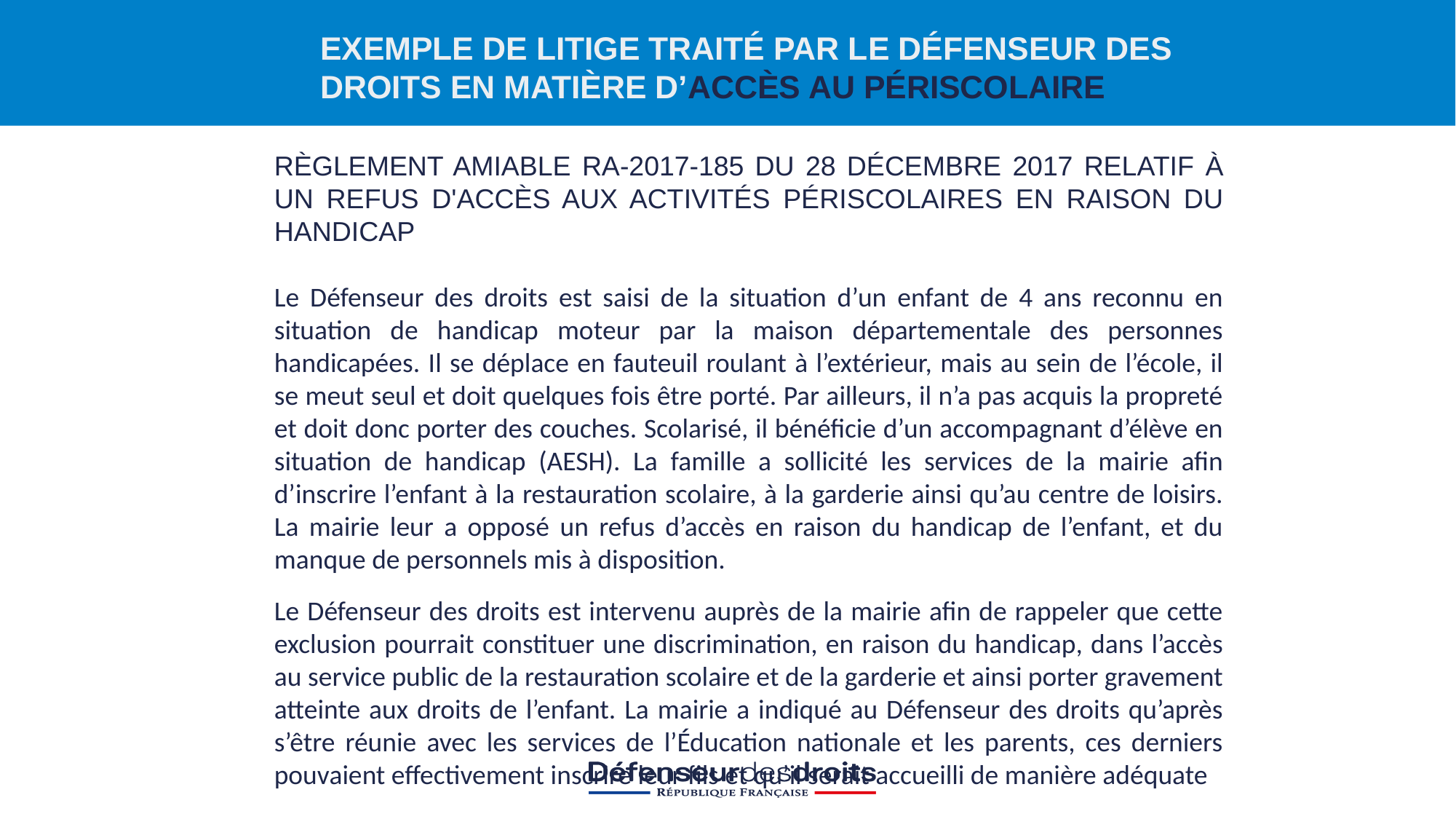

EXEMPLE de litige traité par le Défenseur DES DROITS en matière d’Accès au périscolaire
RÈGLEMENT AMIABLE RA-2017-185 DU 28 DÉCEMBRE 2017 RELATIF À UN REFUS D'ACCÈS AUX ACTIVITÉS PÉRISCOLAIRES EN RAISON DU HANDICAP

Le Défenseur des droits est saisi de la situation d’un enfant de 4 ans reconnu en situation de handicap moteur par la maison départementale des personnes handicapées. Il se déplace en fauteuil roulant à l’extérieur, mais au sein de l’école, il se meut seul et doit quelques fois être porté. Par ailleurs, il n’a pas acquis la propreté et doit donc porter des couches. Scolarisé, il bénéficie d’un accompagnant d’élève en situation de handicap (AESH). La famille a sollicité les services de la mairie afin d’inscrire l’enfant à la restauration scolaire, à la garderie ainsi qu’au centre de loisirs. La mairie leur a opposé un refus d’accès en raison du handicap de l’enfant, et du manque de personnels mis à disposition.

Le Défenseur des droits est intervenu auprès de la mairie afin de rappeler que cette exclusion pourrait constituer une discrimination, en raison du handicap, dans l’accès au service public de la restauration scolaire et de la garderie et ainsi porter gravement atteinte aux droits de l’enfant. La mairie a indiqué au Défenseur des droits qu’après s’être réunie avec les services de l’Éducation nationale et les parents, ces derniers pouvaient effectivement inscrire leur fils et qu’il serait accueilli de manière adéquate